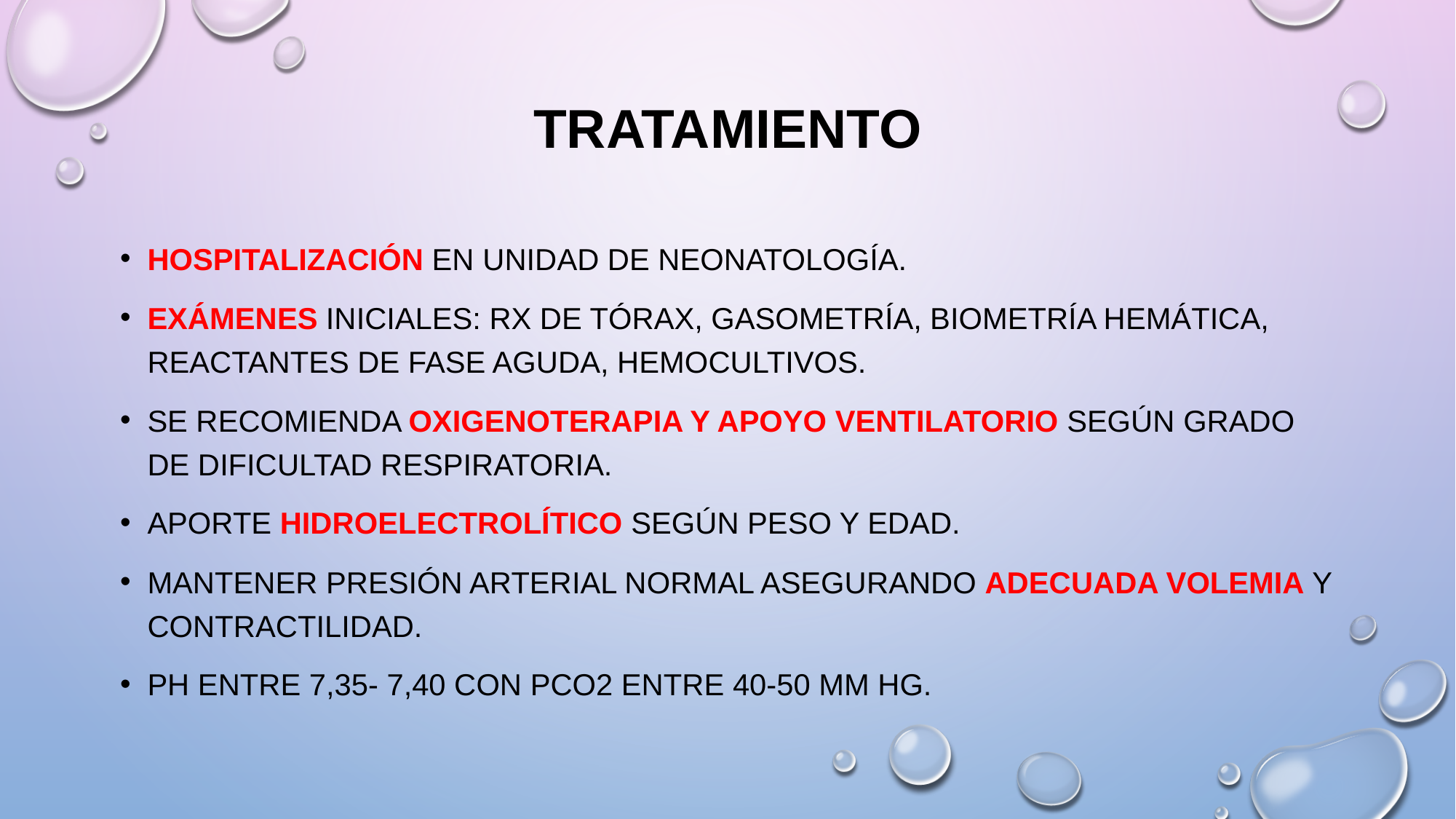

# tratamiento
hospitalización en Unidad de neonatología.
exámenes iniciales: Rx de tórax, gasometría, biometría hemática, reactantes de fase aguda, hemocultivos.
Se recomienda oxigenoterapia y apoyo ventilatorio según grado de dificultad respiratoria.
aporte hidroelectrolítico según peso y edad.
mantener presión arterial normal asegurando adecuada volemia y contractilidad.
pH entre 7,35- 7,40 con pCO2 entre 40-50 mm Hg.